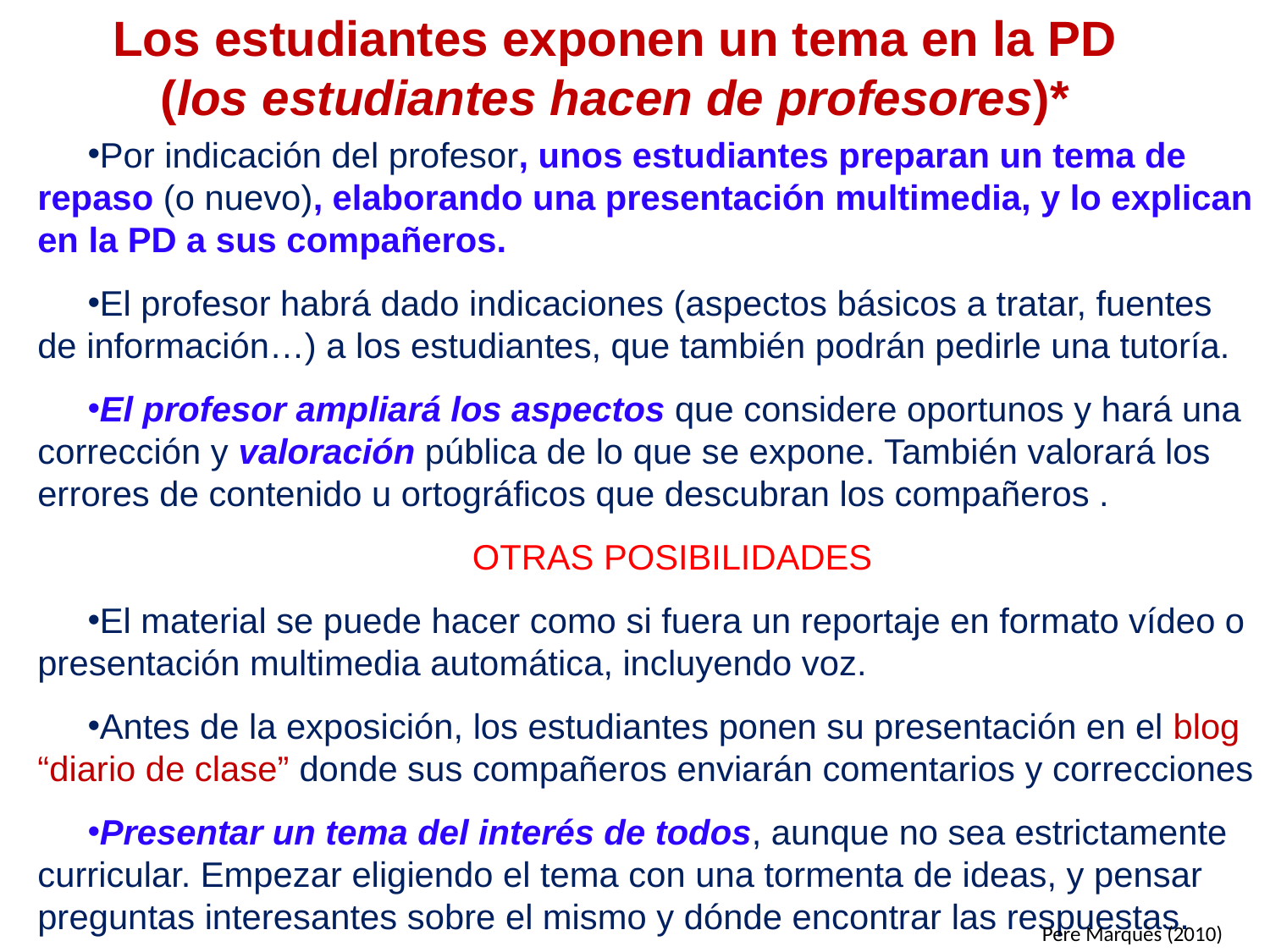

# Los estudiantes exponen un tema en la PD (los estudiantes hacen de profesores)*
Por indicación del profesor, unos estudiantes preparan un tema de repaso (o nuevo), elaborando una presentación multimedia, y lo explican en la PD a sus compañeros.
El profesor habrá dado indicaciones (aspectos básicos a tratar, fuentes de información…) a los estudiantes, que también podrán pedirle una tutoría.
El profesor ampliará los aspectos que considere oportunos y hará una corrección y valoración pública de lo que se expone. También valorará los errores de contenido u ortográficos que descubran los compañeros .
OTRAS POSIBILIDADES
El material se puede hacer como si fuera un reportaje en formato vídeo o presentación multimedia automática, incluyendo voz.
Antes de la exposición, los estudiantes ponen su presentación en el blog “diario de clase” donde sus compañeros enviarán comentarios y correcciones
Presentar un tema del interés de todos, aunque no sea estrictamente curricular. Empezar eligiendo el tema con una tormenta de ideas, y pensar preguntas interesantes sobre el mismo y dónde encontrar las respuestas.
Pere Marquès (2010)